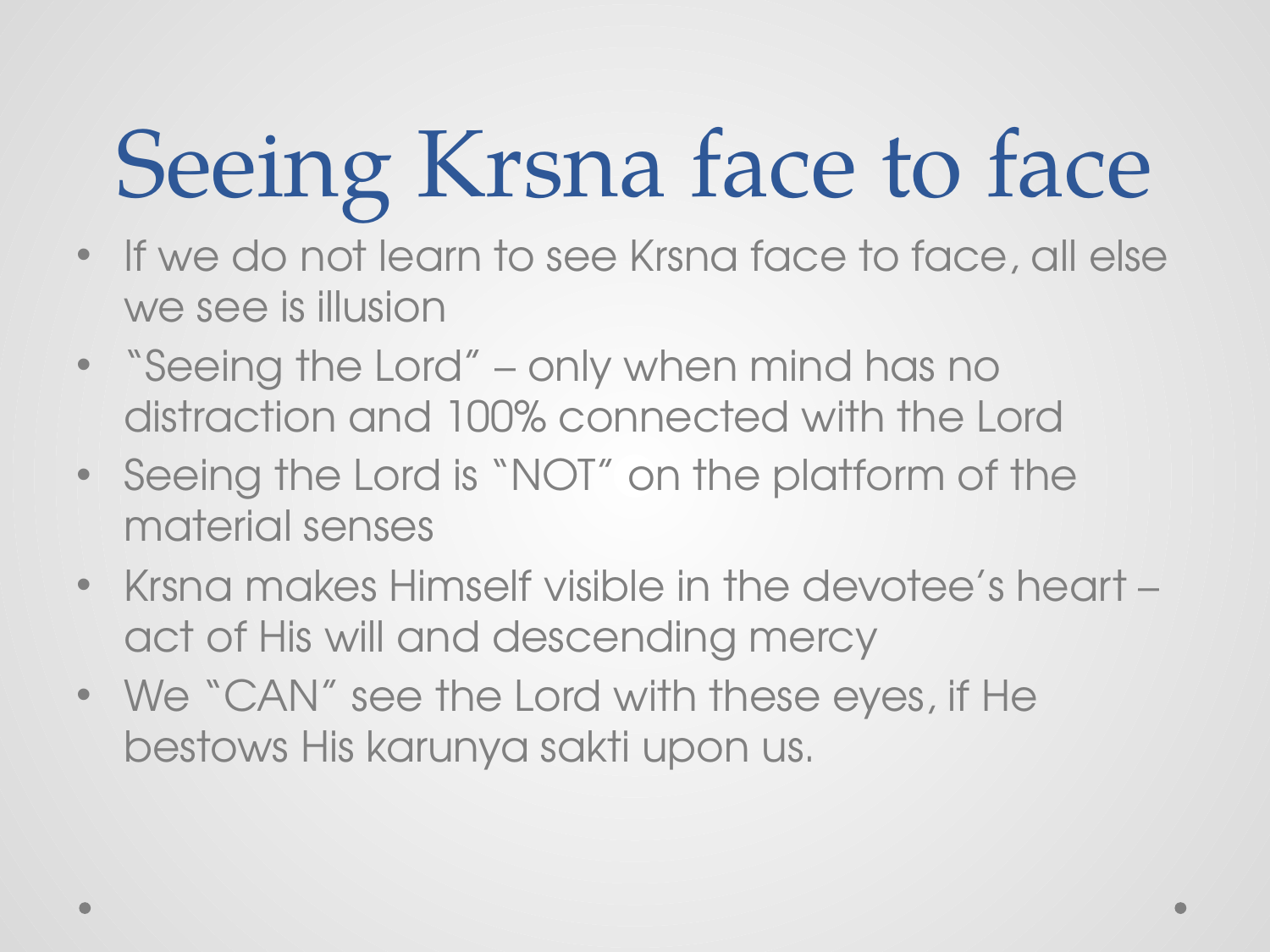

# Seeing Krsna face to face
If we do not learn to see Krsna face to face, all else we see is illusion
“Seeing the Lord” – only when mind has no distraction and 100% connected with the Lord
Seeing the Lord is “NOT” on the platform of the material senses
Krsna makes Himself visible in the devotee’s heart – act of His will and descending mercy
We “CAN” see the Lord with these eyes, if He bestows His karunya sakti upon us.